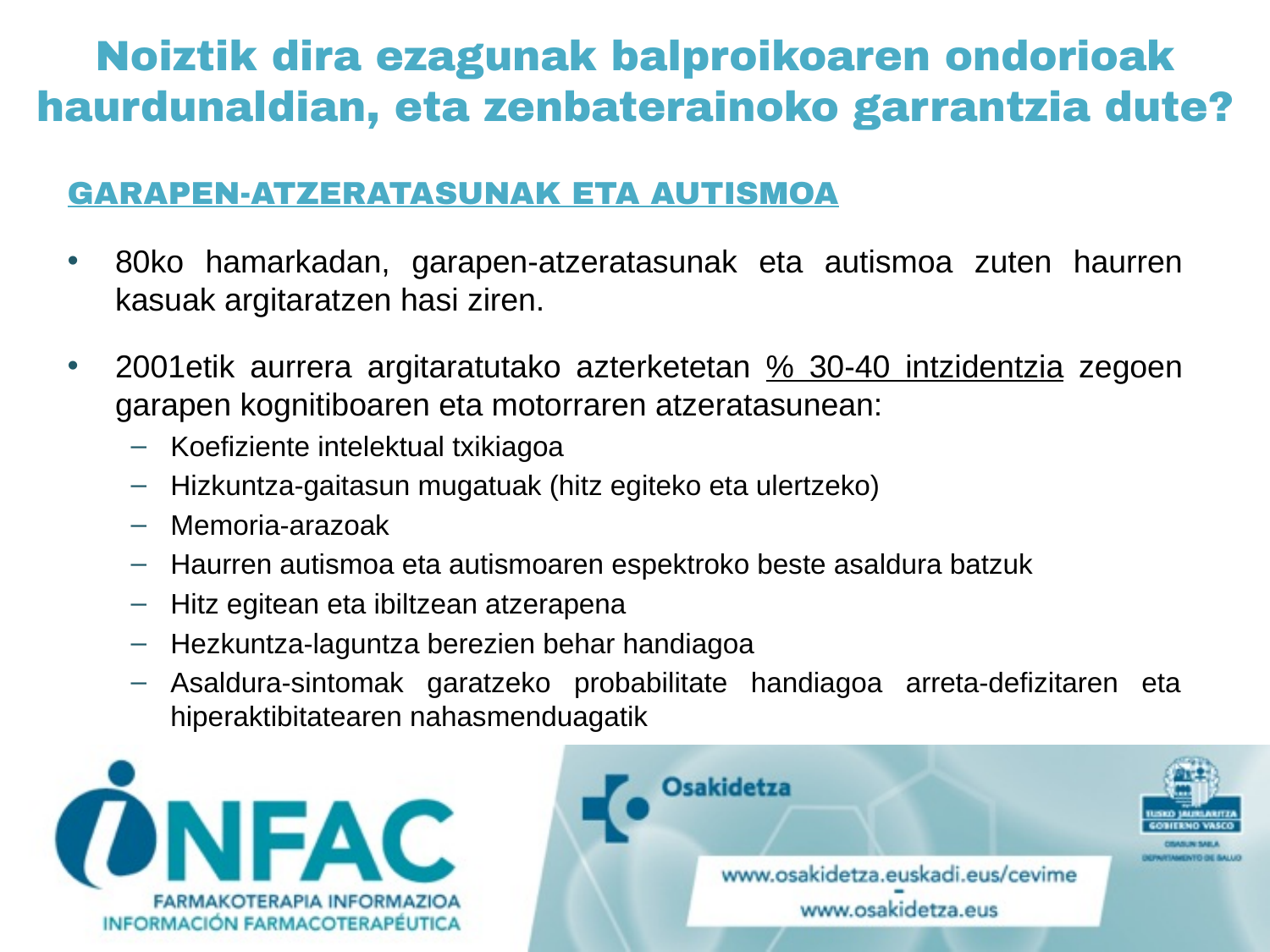

# Noiztik dira ezagunak balproikoaren ondorioak haurdunaldian, eta zenbaterainoko garrantzia dute?
GARAPEN-ATZERATASUNAK ETA AUTISMOA

80ko hamarkadan, garapen-atzeratasunak eta autismoa zuten haurren kasuak argitaratzen hasi ziren.

2001etik aurrera argitaratutako azterketetan % 30-40 intzidentzia zegoen garapen kognitiboaren eta motorraren atzeratasunean:
Koefiziente intelektual txikiagoa
Hizkuntza-gaitasun mugatuak (hitz egiteko eta ulertzeko)
Memoria-arazoak
Haurren autismoa eta autismoaren espektroko beste asaldura batzuk
Hitz egitean eta ibiltzean atzerapena
Hezkuntza-laguntza berezien behar handiagoa
Asaldura-sintomak garatzeko probabilitate handiagoa arreta-defizitaren eta hiperaktibitatearen nahasmenduagatik